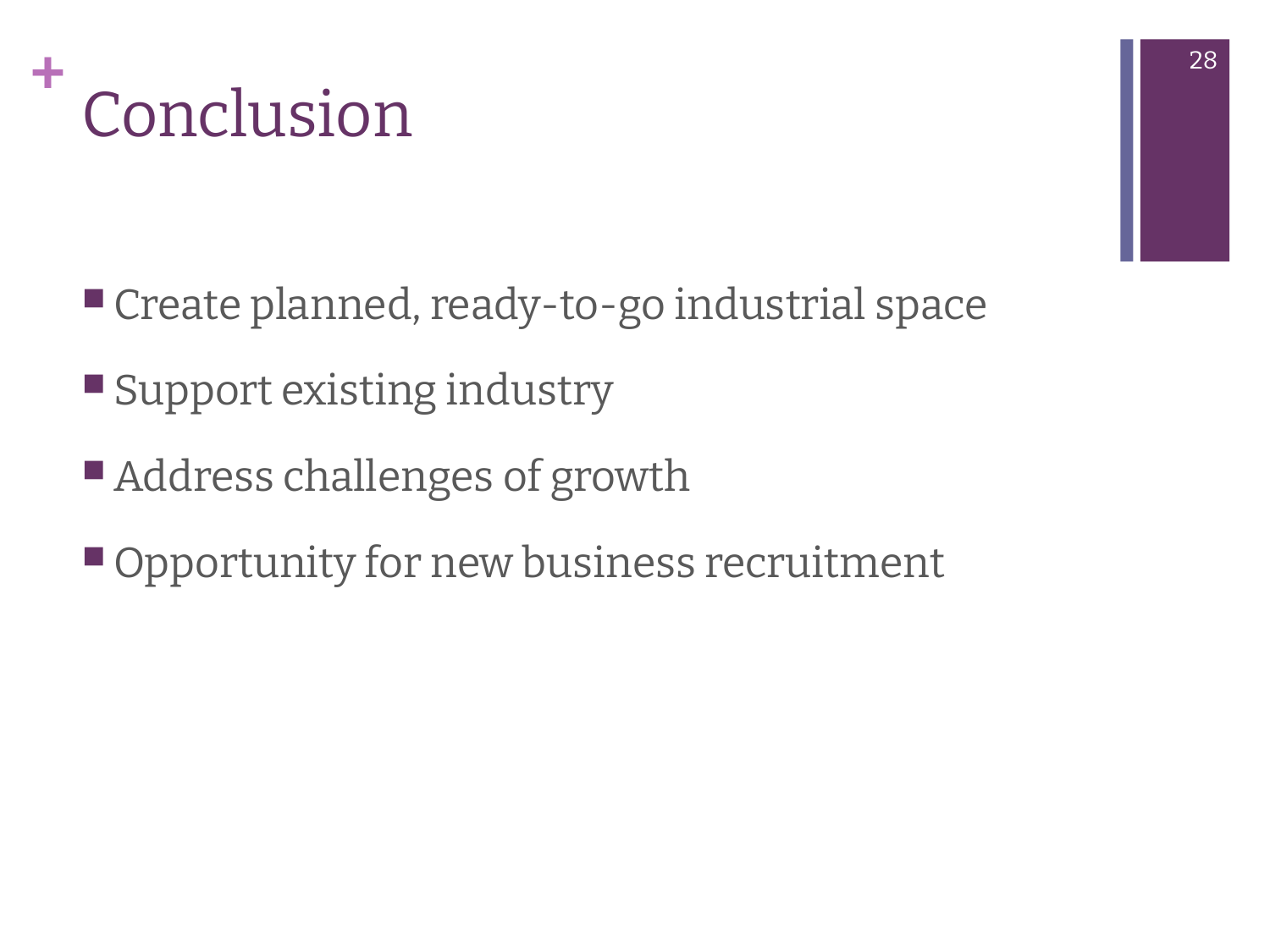

28
# Conclusion
Create planned, ready-to-go industrial space
Support existing industry
Address challenges of growth
Opportunity for new business recruitment